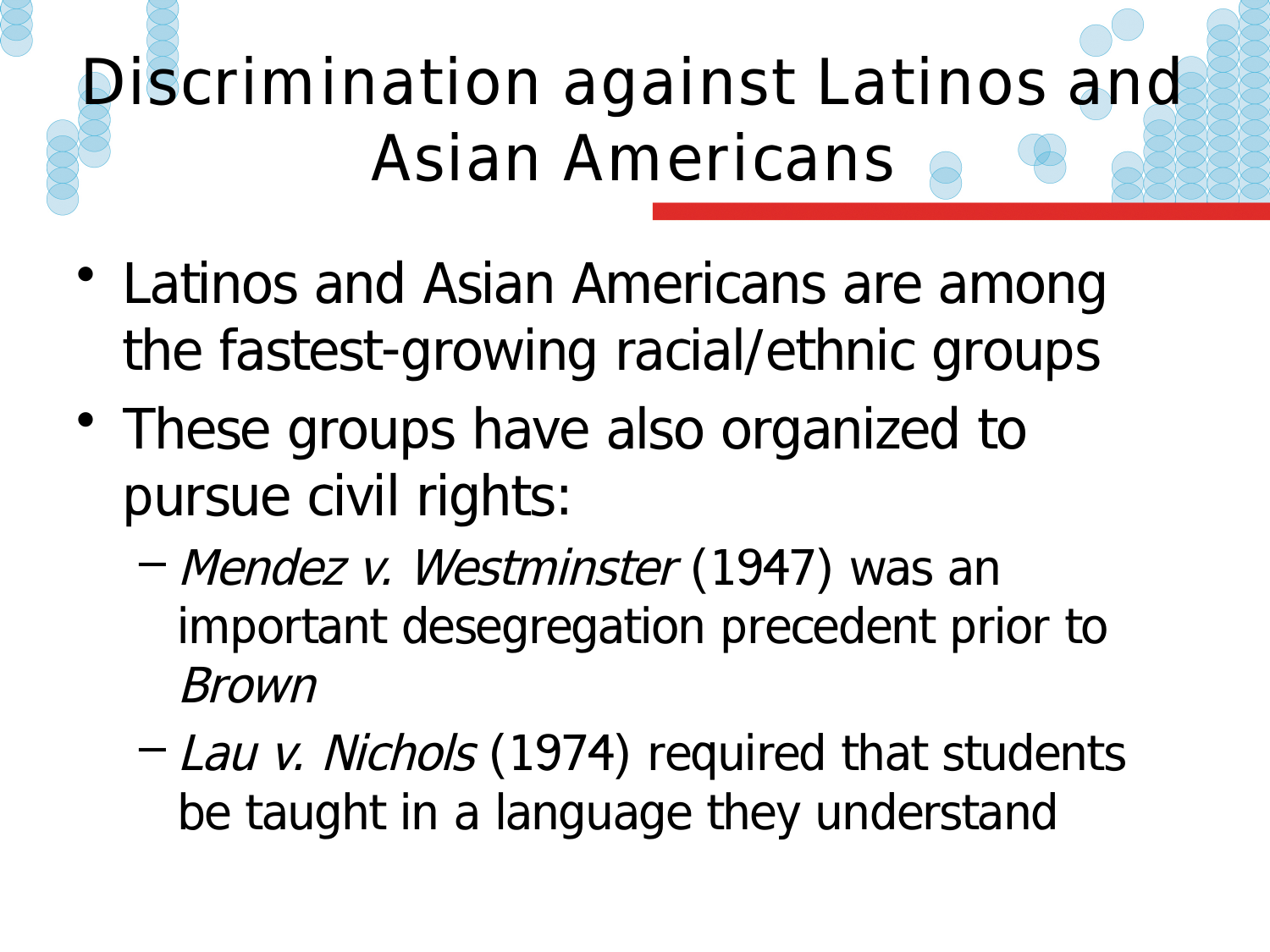

# Discrimination against Latinos and Asian Americans
Latinos and Asian Americans are among the fastest-growing racial/ethnic groups
These groups have also organized to pursue civil rights:
Mendez v. Westminster (1947) was an important desegregation precedent prior to Brown
Lau v. Nichols (1974) required that students be taught in a language they understand